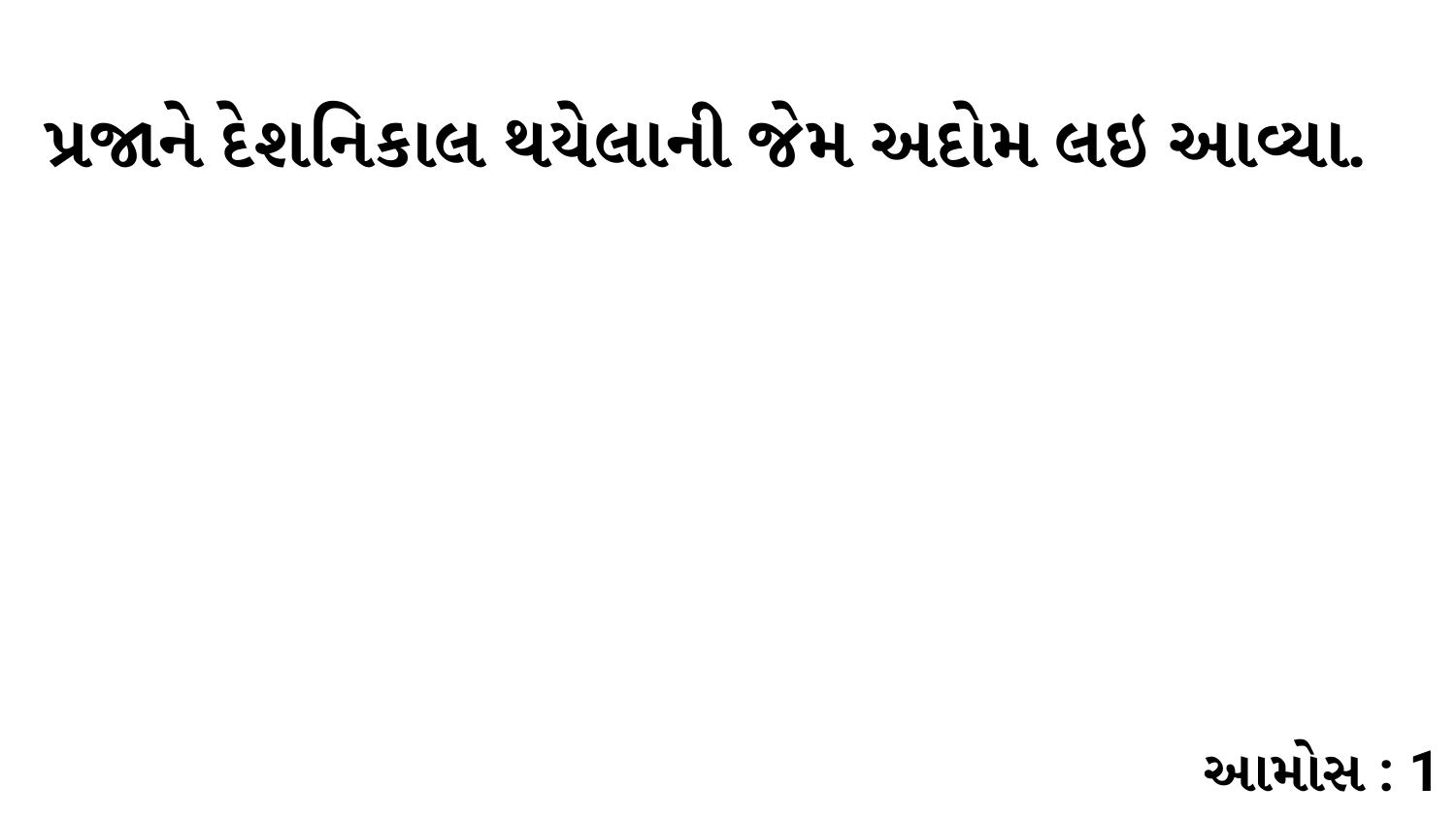

પ્રજાને દેશનિકાલ થયેલાની જેમ અદોમ લઇ આવ્યા.
આમોસ : 1